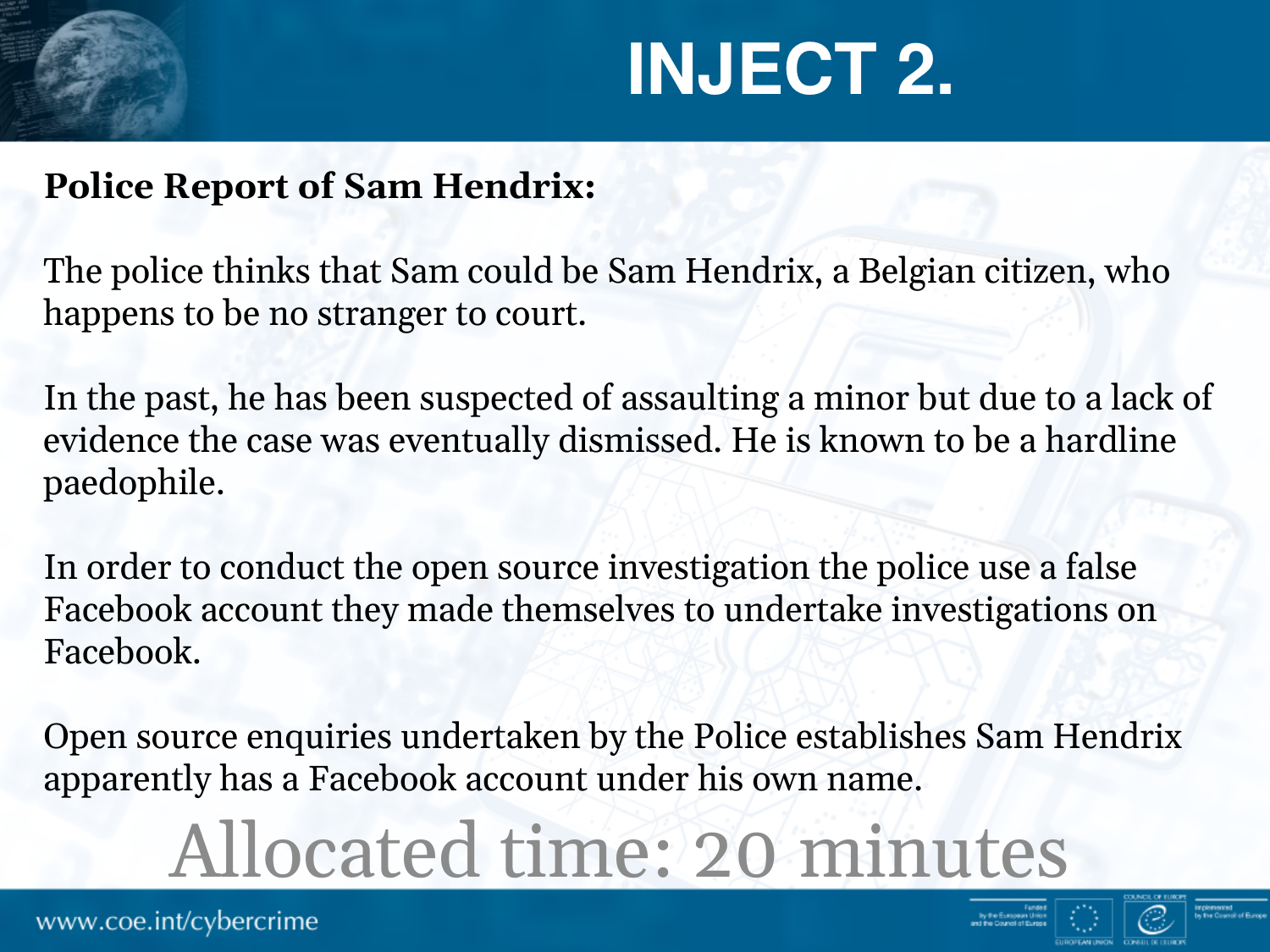

# Inject 2.
Police Report of Sam Hendrix:

The police thinks that Sam could be Sam Hendrix, a Belgian citizen, who happens to be no stranger to court.

In the past, he has been suspected of assaulting a minor but due to a lack of evidence the case was eventually dismissed. He is known to be a hardline paedophile.

In order to conduct the open source investigation the police use a false Facebook account they made themselves to undertake investigations on Facebook.

Open source enquiries undertaken by the Police establishes Sam Hendrix apparently has a Facebook account under his own name.
Allocated time: 20 minutes